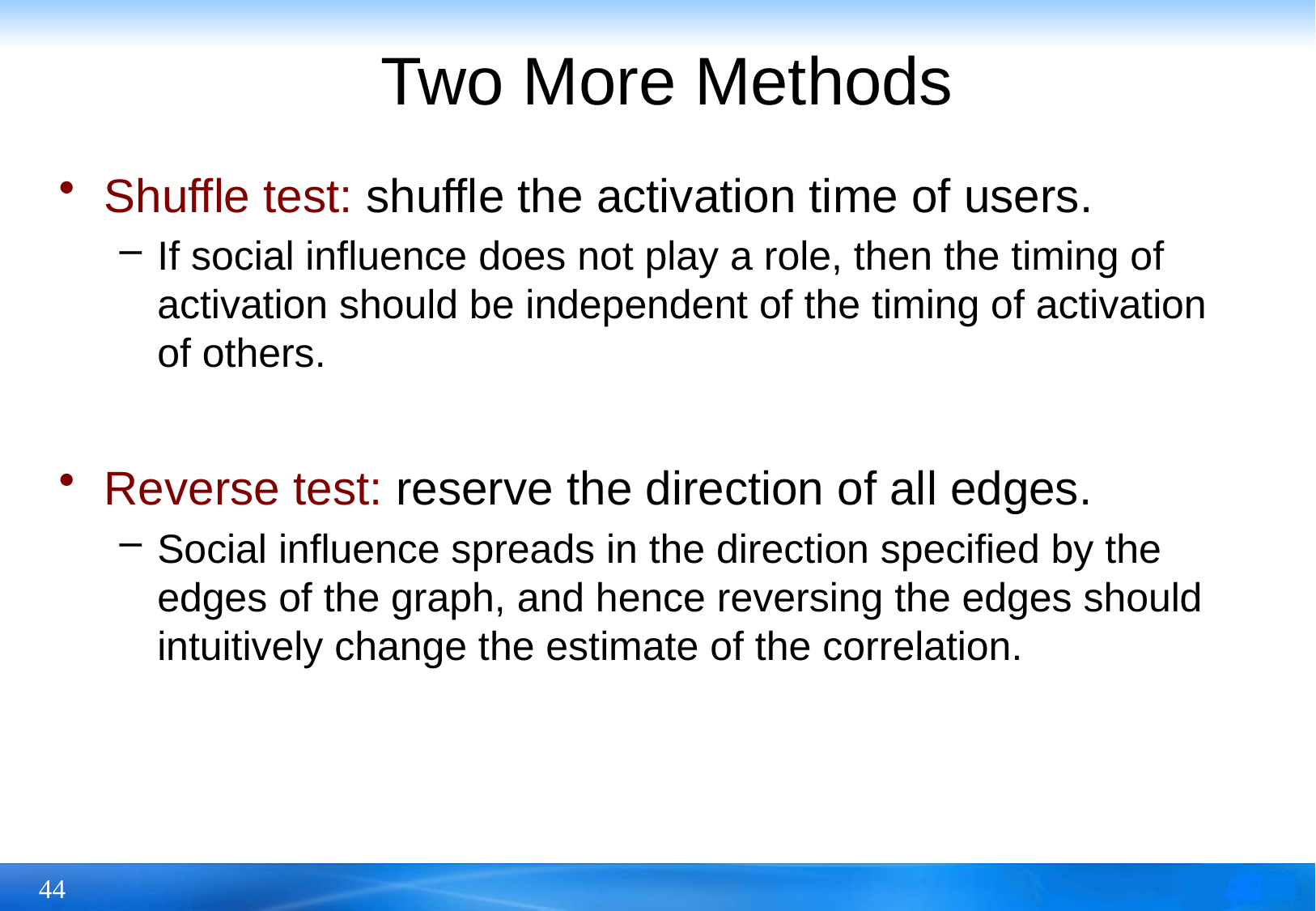

# Two More Methods
Shuffle test: shuffle the activation time of users.
If social influence does not play a role, then the timing of activation should be independent of the timing of activation of others.

Reverse test: reserve the direction of all edges.
Social influence spreads in the direction specified by the edges of the graph, and hence reversing the edges should intuitively change the estimate of the correlation.